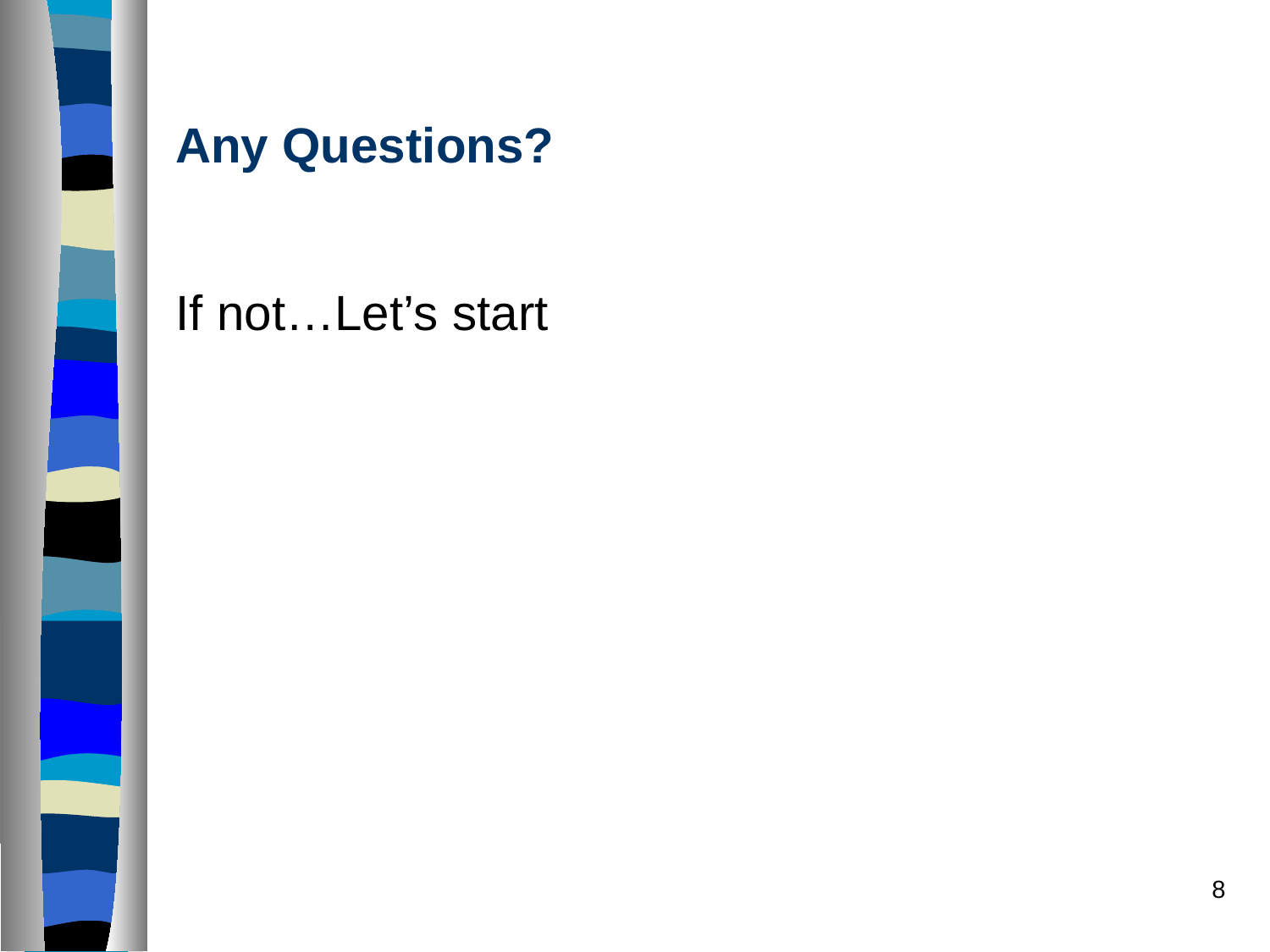

# Any Questions?
If not…Let’s start

8